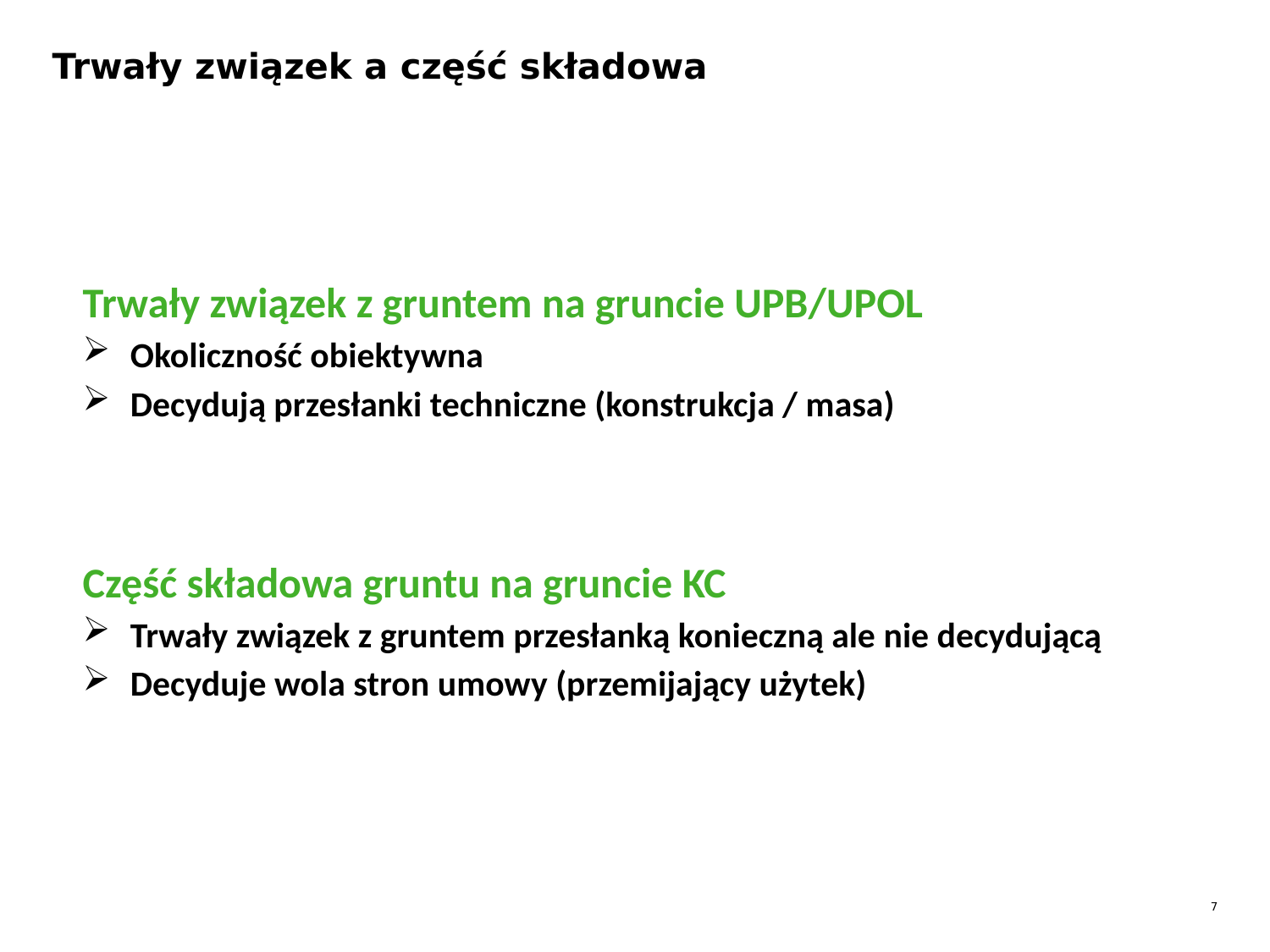

# Trwały związek a część składowa
Trwały związek z gruntem na gruncie UPB/UPOL
Okoliczność obiektywna
Decydują przesłanki techniczne (konstrukcja / masa)

Część składowa gruntu na gruncie KC
Trwały związek z gruntem przesłanką konieczną ale nie decydującą
Decyduje wola stron umowy (przemijający użytek)